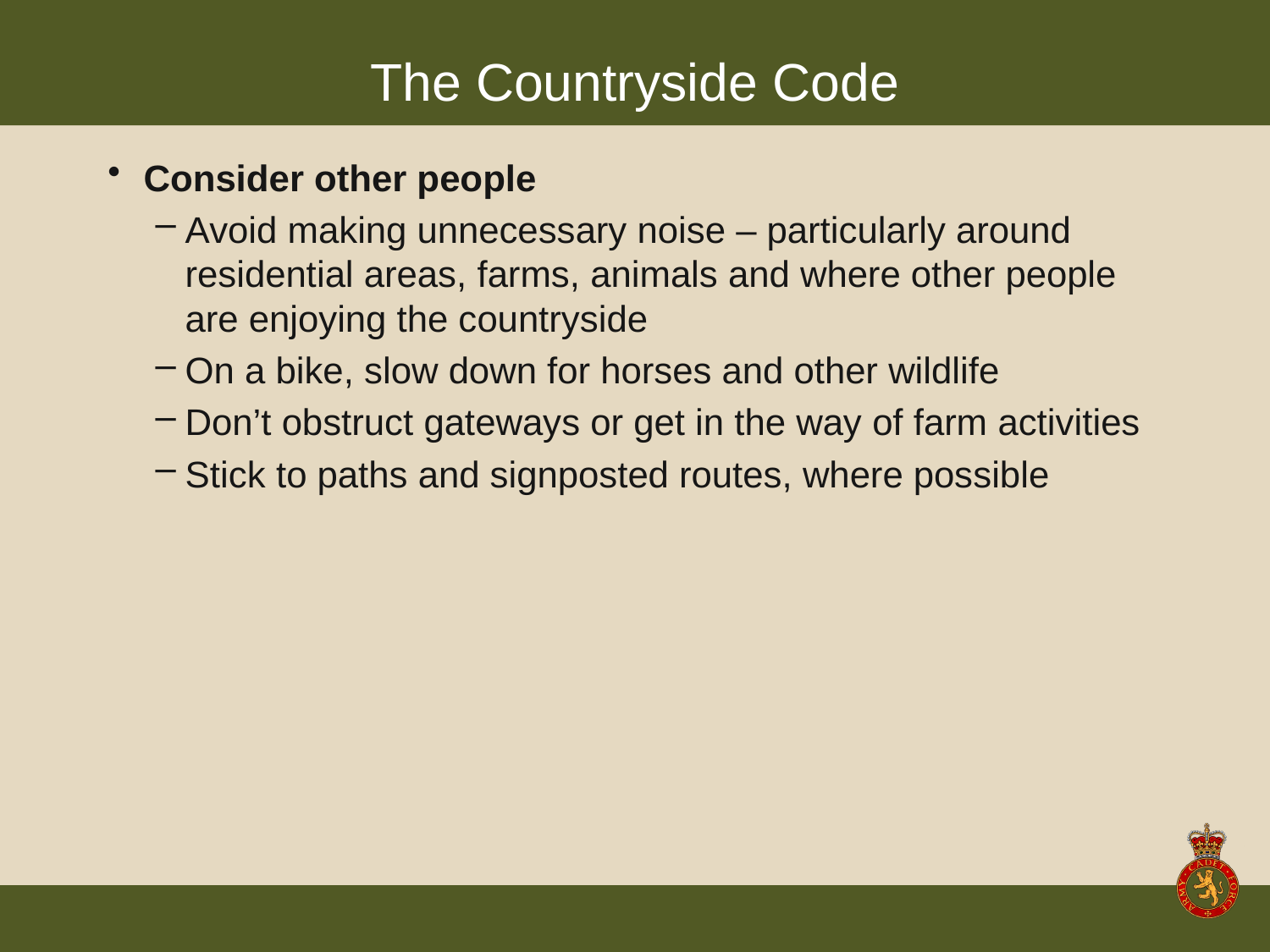

# The Countryside Code
Consider other people
Avoid making unnecessary noise – particularly around residential areas, farms, animals and where other people are enjoying the countryside
On a bike, slow down for horses and other wildlife
Don’t obstruct gateways or get in the way of farm activities
Stick to paths and signposted routes, where possible